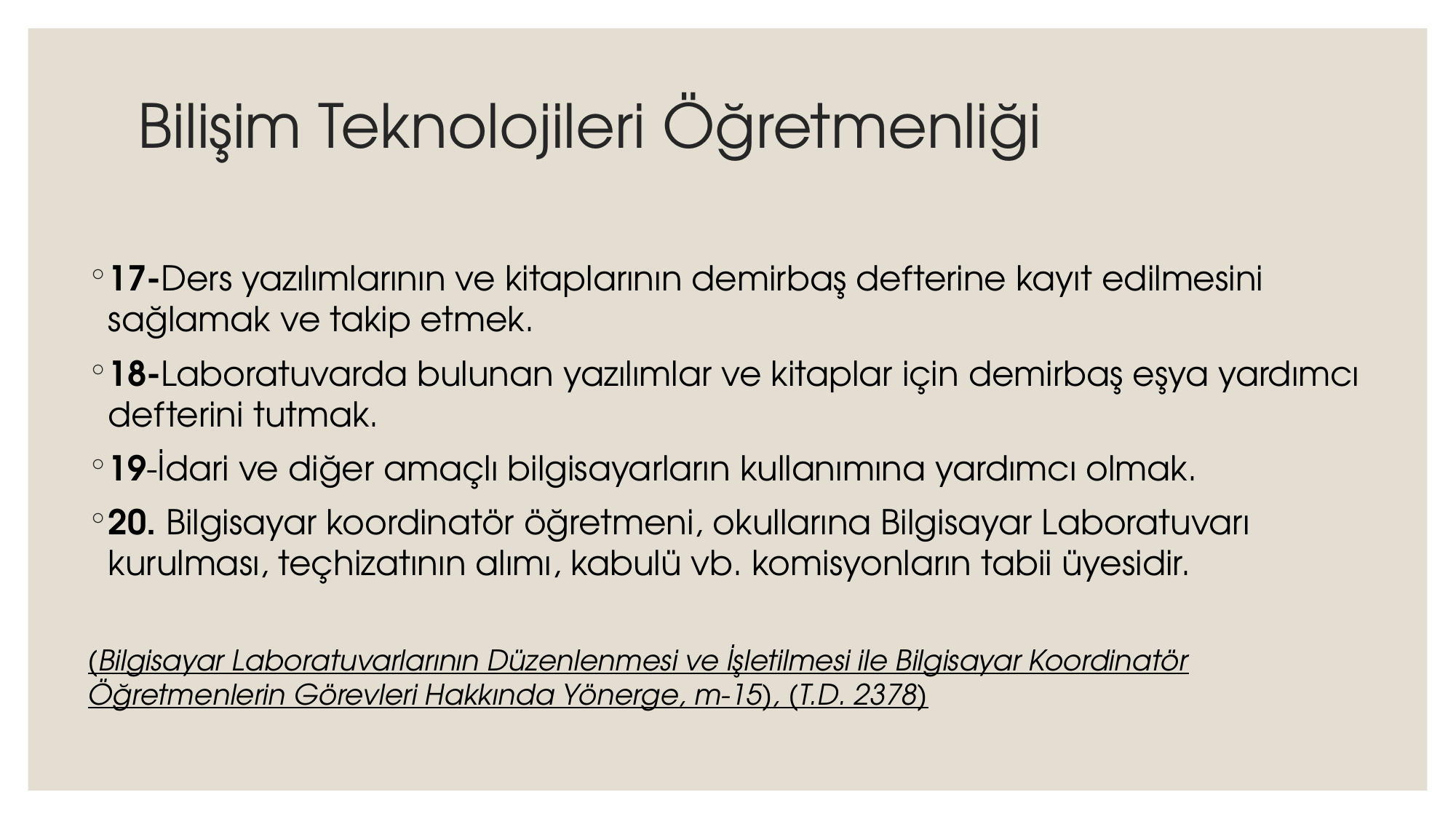

# Bilişim Teknolojileri Öğretmenliği
17-Ders yazılımlarının ve kitaplarının demirbaş defterine kayıt edilmesini sağlamak ve takip etmek.
18-Laboratuvarda bulunan yazılımlar ve kitaplar için demirbaş eşya yardımcı defterini tutmak.
19-İdari ve diğer amaçlı bilgisayarların kullanımına yardımcı olmak.
20. Bilgisayar koordinatör öğretmeni, okullarına Bilgisayar Laboratuvarı kurulması, teçhizatının alımı, kabulü vb. komisyonların tabii üyesidir.

(Bilgisayar Laboratuvarlarının Düzenlenmesi ve İşletilmesi ile Bilgisayar Koordinatör Öğretmenlerin Görevleri Hakkında Yönerge, m-15), (T.D. 2378)